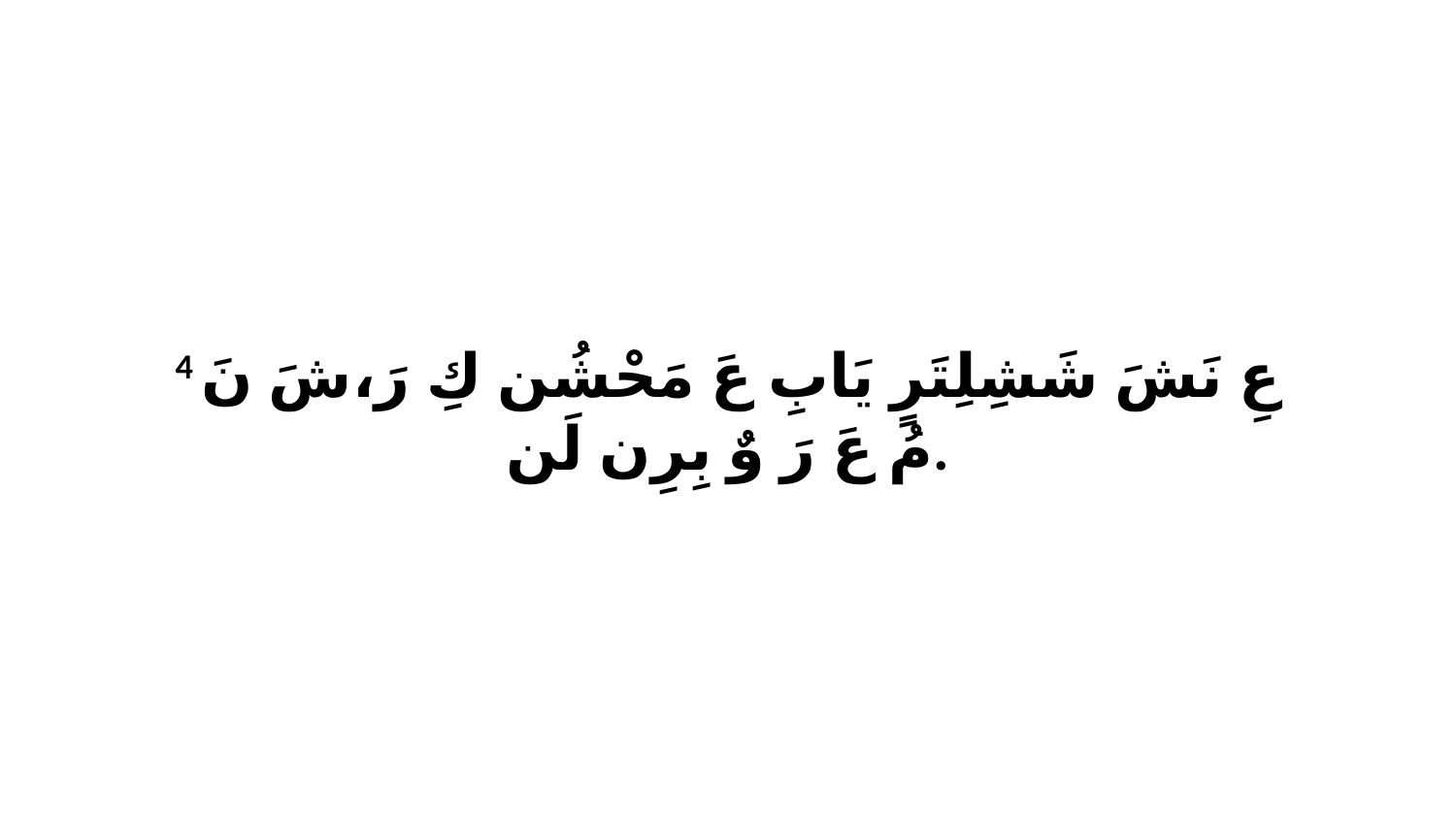

4 عِ نَشَ شَشِلِتَرٍ يَابِ عَ مَحْشُن كِ رَ،شَ نَ مُ عَ رَ وٌ بِرِن لَن.